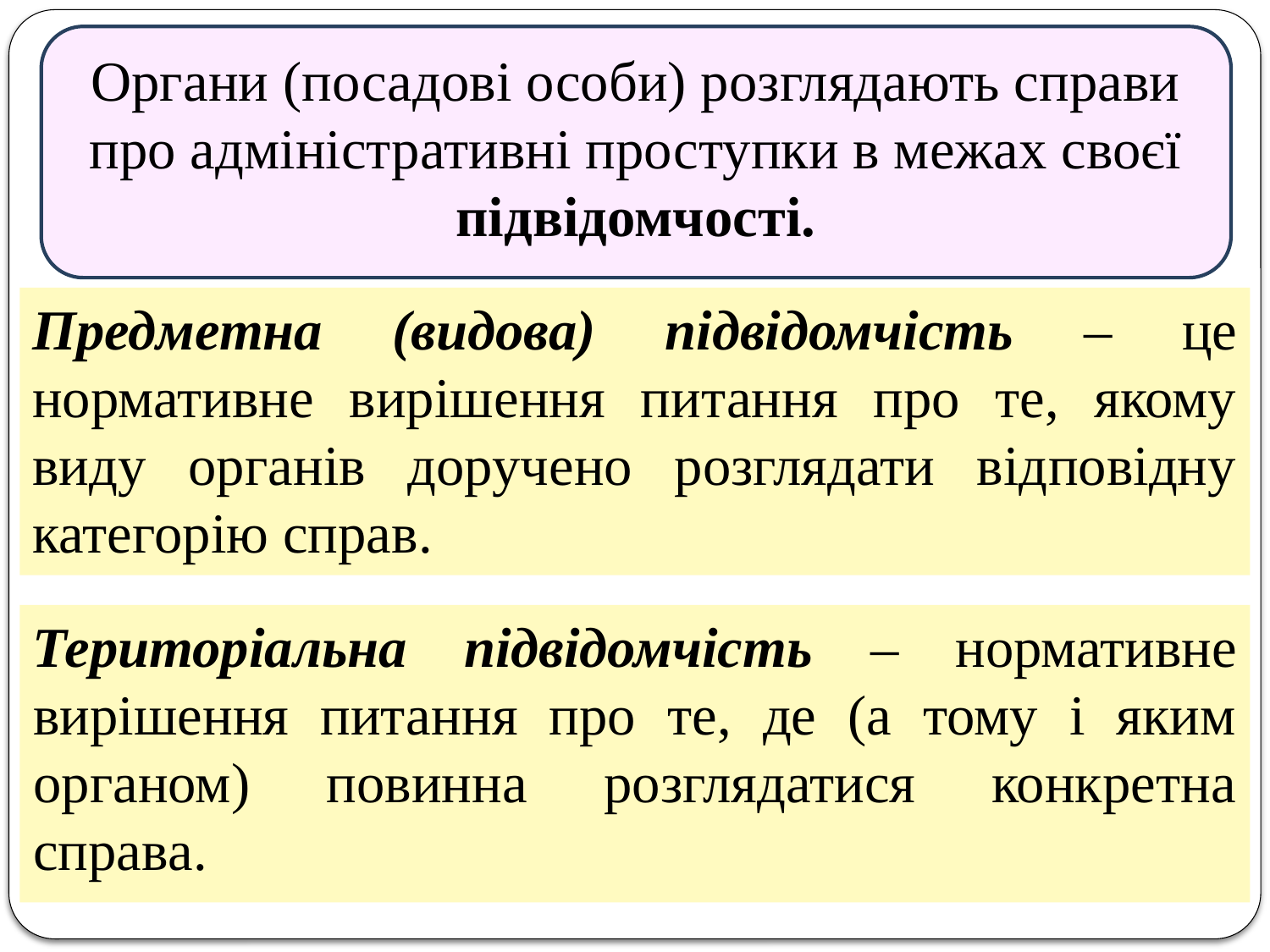

Органи (посадові особи) розглядають справи про адміністративні проступки в межах своєї підвідомчості.
Предметна (видова) підвідомчість – це нормативне вирішення питання про те, якому виду органів доручено розглядати відповідну категорію справ.
Територіальна підвідомчість – нормативне вирішення питання про те, де (а тому і яким органом) повинна розглядатися конкретна справа.